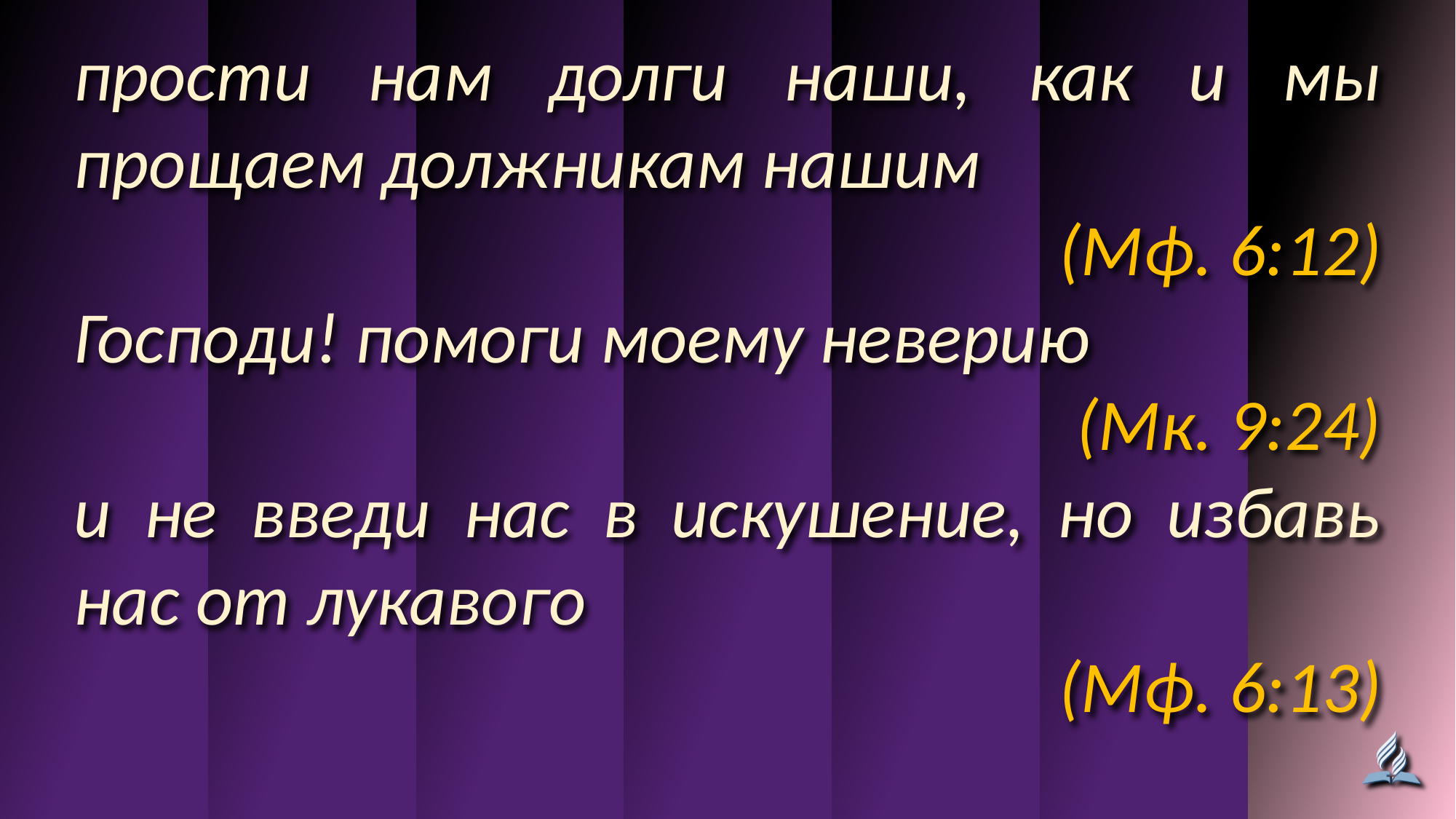

прости нам долги наши, как и мы прощаем должникам нашим
(Мф. 6:12)
Господи! помоги моему неверию
(Мк. 9:24)
и не введи нас в искушение, но избавь нас от лукавого
(Мф. 6:13)